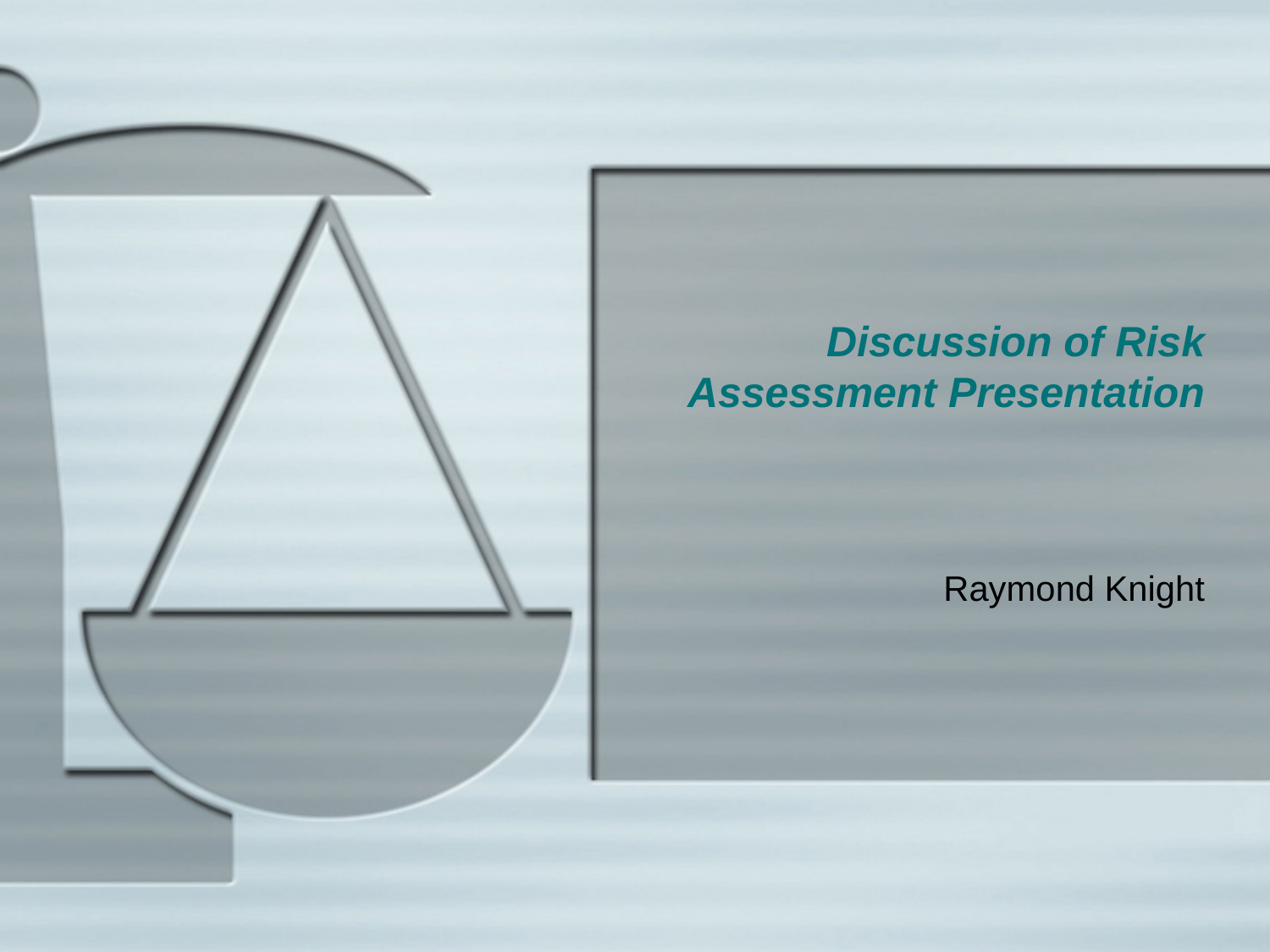

# Discussion of Risk Assessment Presentation
Raymond Knight